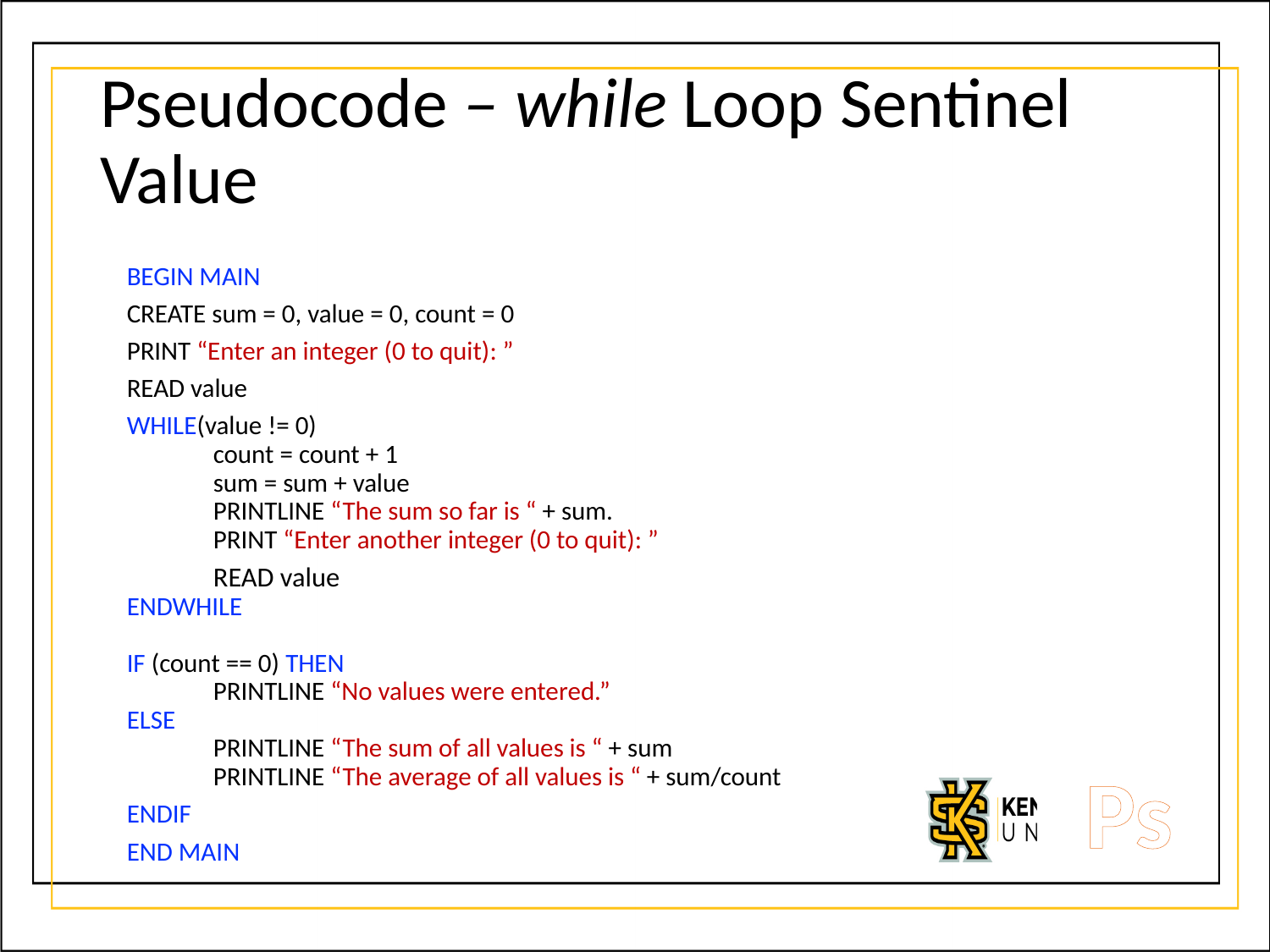

# Pseudocode – while Loop Sentinel Value
BEGIN MAIN
CREATE sum = 0, value = 0, count = 0
PRINT “Enter an integer (0 to quit): ”
READ value
WHILE(value != 0)
	count = count + 1
	sum = sum + value
	PRINTLINE “The sum so far is “ + sum.
	PRINT “Enter another integer (0 to quit): ”
	READ value
ENDWHILE
IF (count == 0) THEN
	PRINTLINE “No values were entered.”
ELSE
	PRINTLINE “The sum of all values is “ + sum
	PRINTLINE “The average of all values is “ + sum/count
ENDIF
END MAIN

Ps